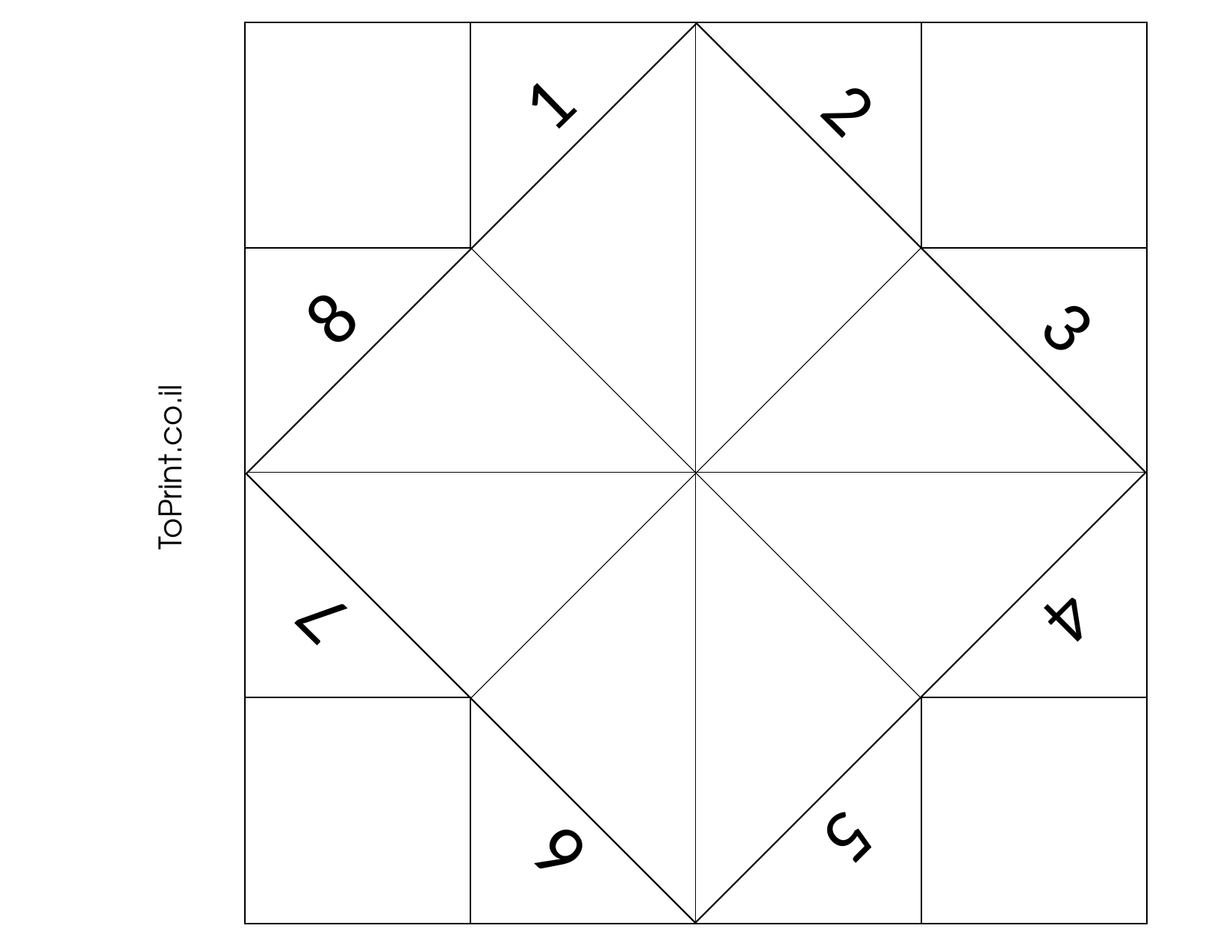

1
2
8
3
ToPrint.co.il
4
7
5
6